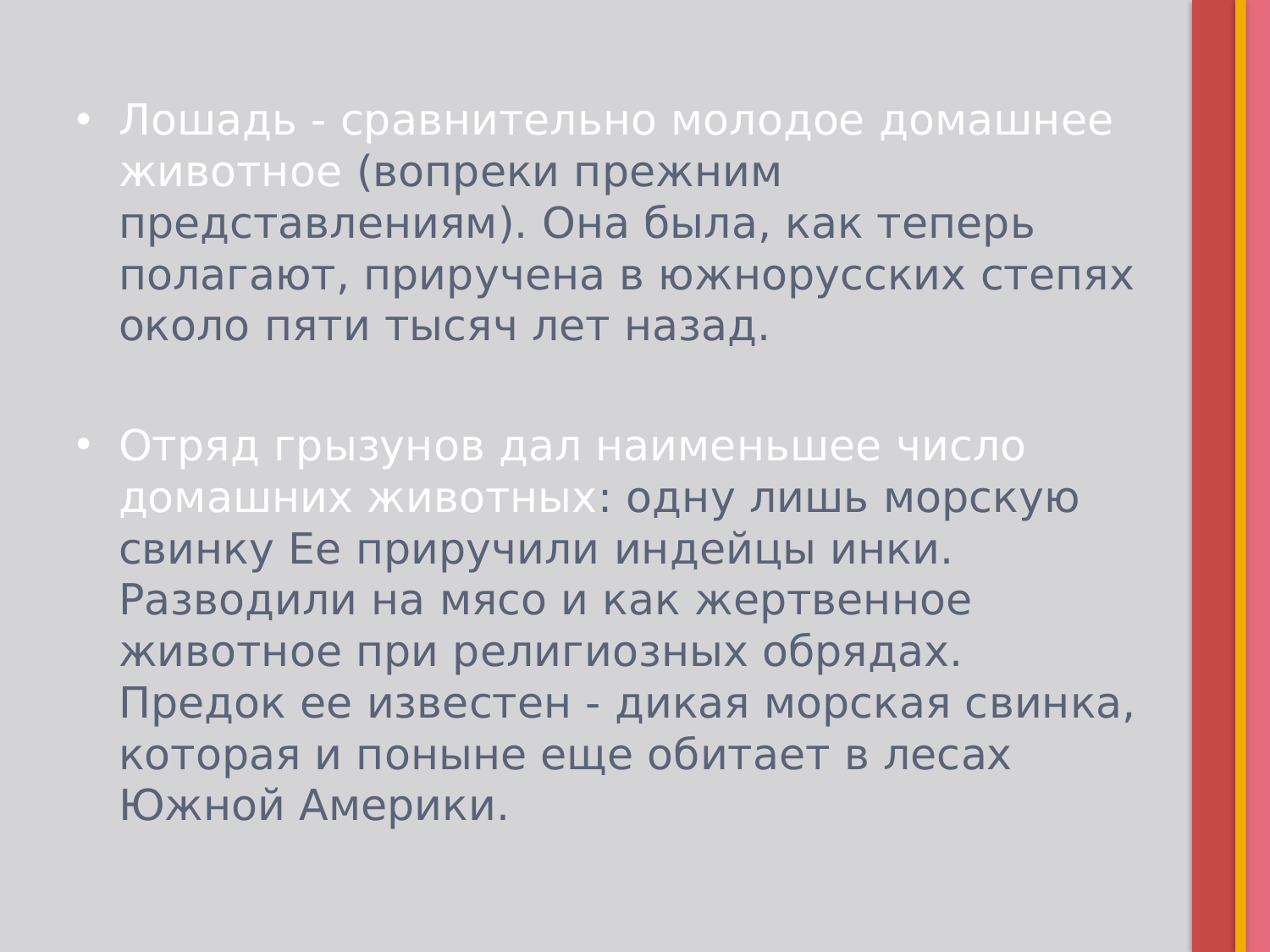

Лошадь - сравнительно молодое домашнее животное (вопреки прежним представлениям). Она была, как теперь полагают, приручена в южнорусских степях около пяти тысяч лет назад.

Отряд грызунов дал наименьшее число домашних животных: одну лишь морскую свинку Ее приручили индейцы инки. Разводили на мясо и как жертвенное животное при религиозных обрядах. Предок ее известен - дикая морская свинка, которая и поныне еще обитает в лесах Южной Америки.